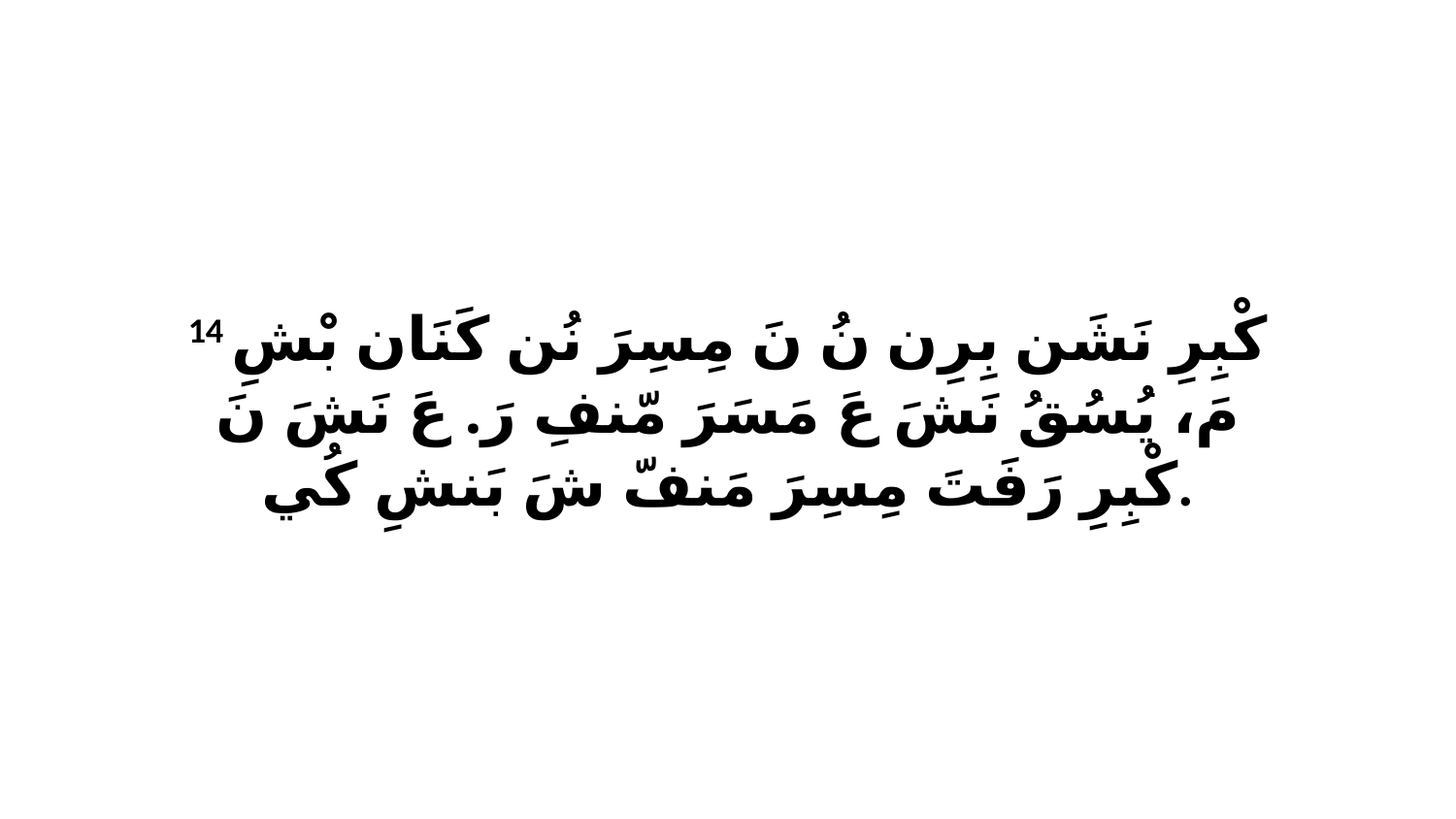

14 كْبِرِ نَشَن بِرِن نُ نَ مِسِرَ نُن كَنَان بْشِ مَ، يُسُقُ نَشَ عَ مَسَرَ مّنفِ رَ. عَ نَشَ نَ كْبِرِ رَفَتَ مِسِرَ مَنفّ شَ بَنشِ كُي.